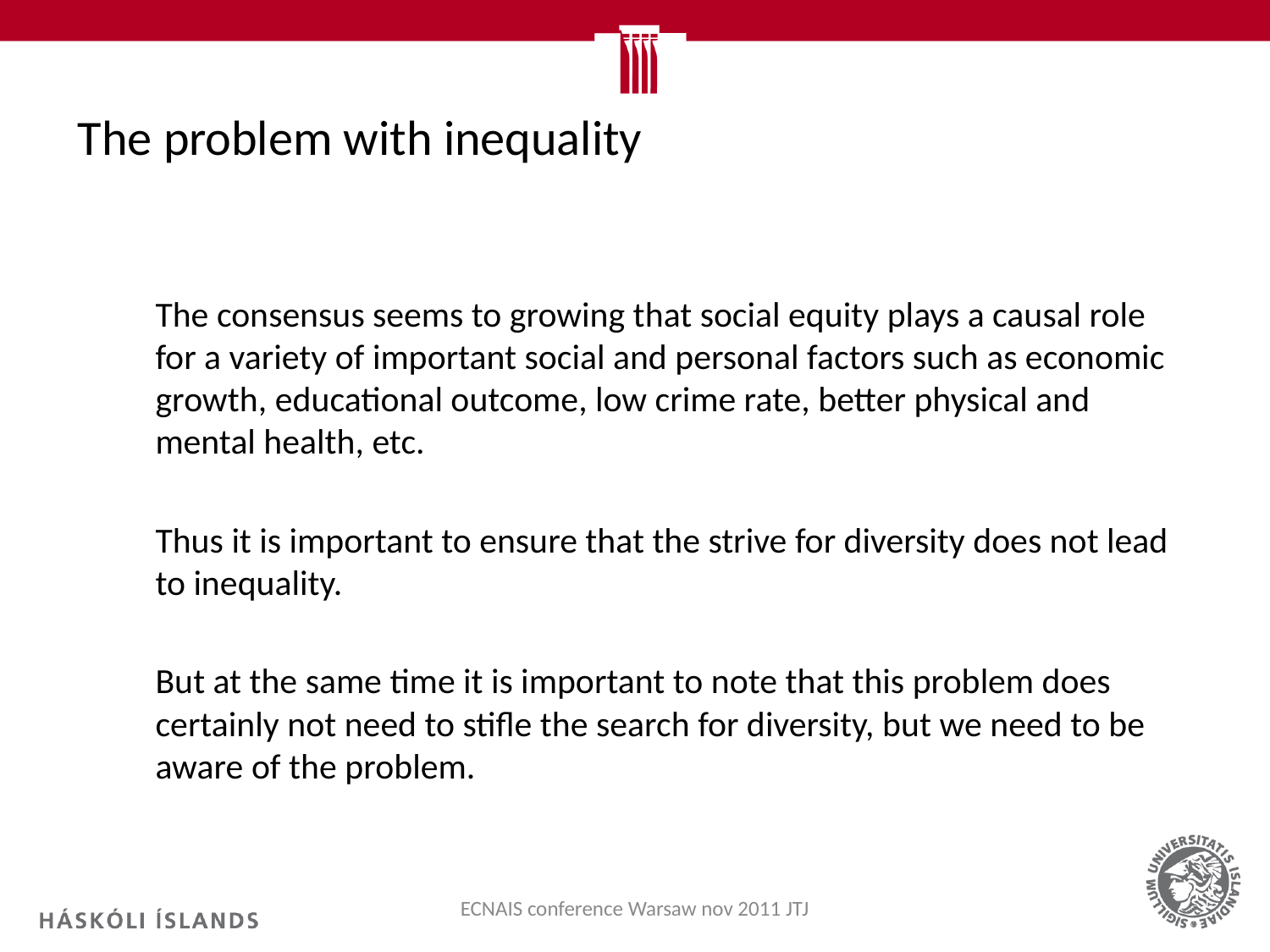

# The problem with inequality

	The consensus seems to growing that social equity plays a causal role for a variety of important social and personal factors such as economic growth, educational outcome, low crime rate, better physical and mental health, etc.

	Thus it is important to ensure that the strive for diversity does not lead to inequality.

	But at the same time it is important to note that this problem does certainly not need to stifle the search for diversity, but we need to be aware of the problem.
ECNAIS conference Warsaw nov 2011 JTJ